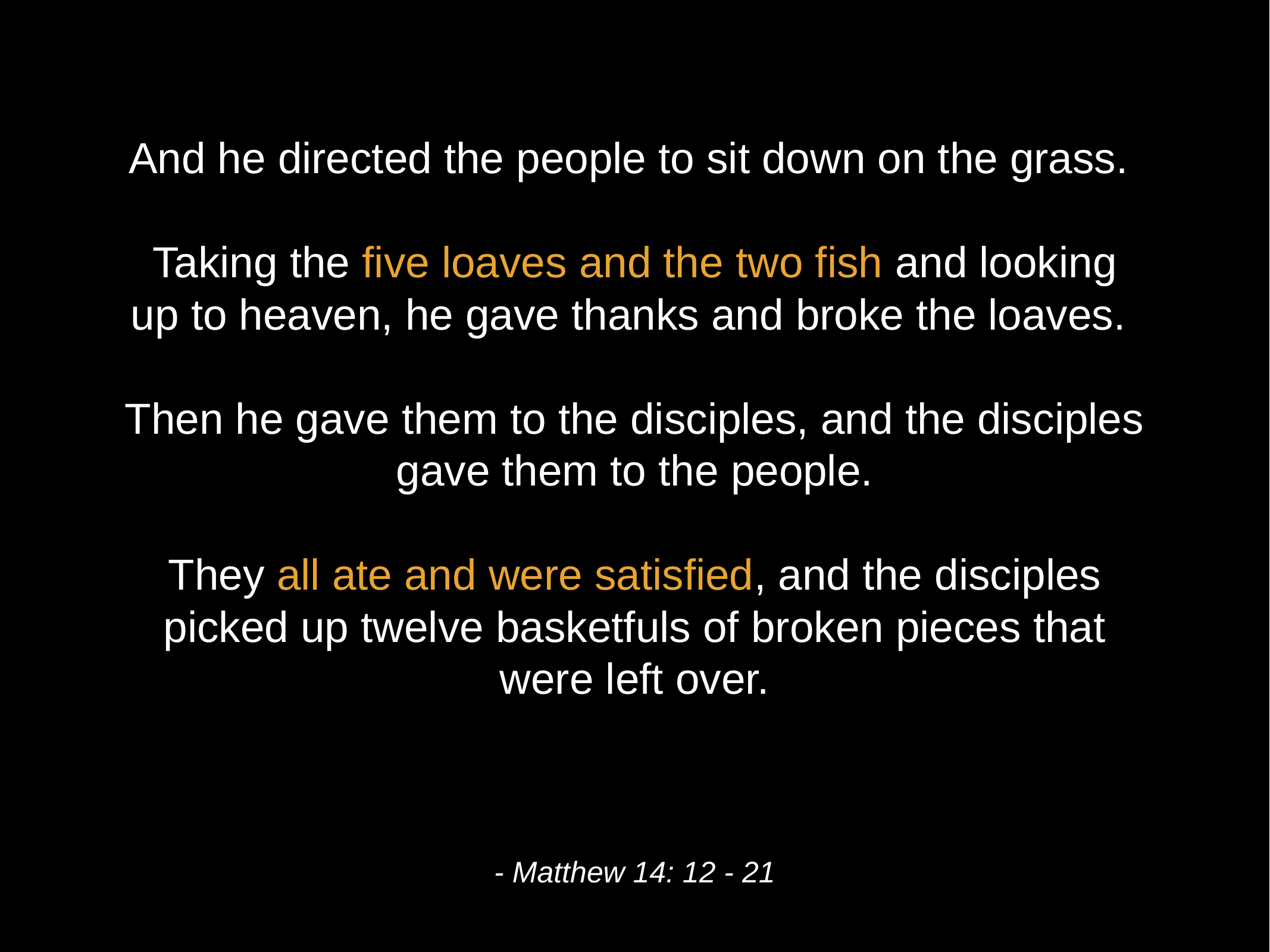

And he directed the people to sit down on the grass.

Taking the five loaves and the two fish and looking up to heaven, he gave thanks and broke the loaves.

Then he gave them to the disciples, and the disciples gave them to the people.

They all ate and were satisfied, and the disciples picked up twelve basketfuls of broken pieces that were left over.
- Matthew 14: 12 - 21